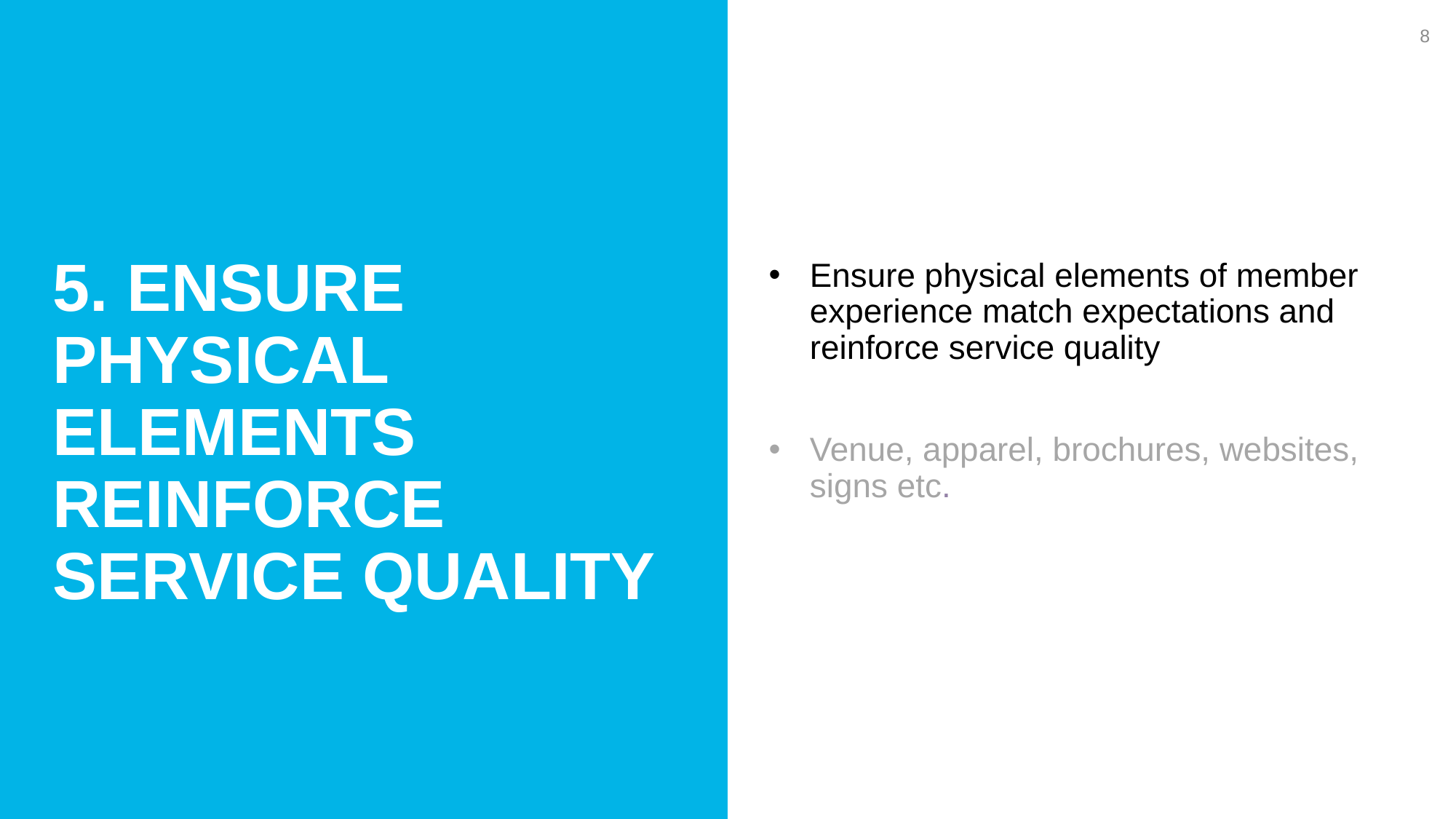

8
Ensure physical elements of member experience match expectations and reinforce service quality

Venue, apparel, brochures, websites, signs etc.
5. Ensure physical elements reinforce service quality